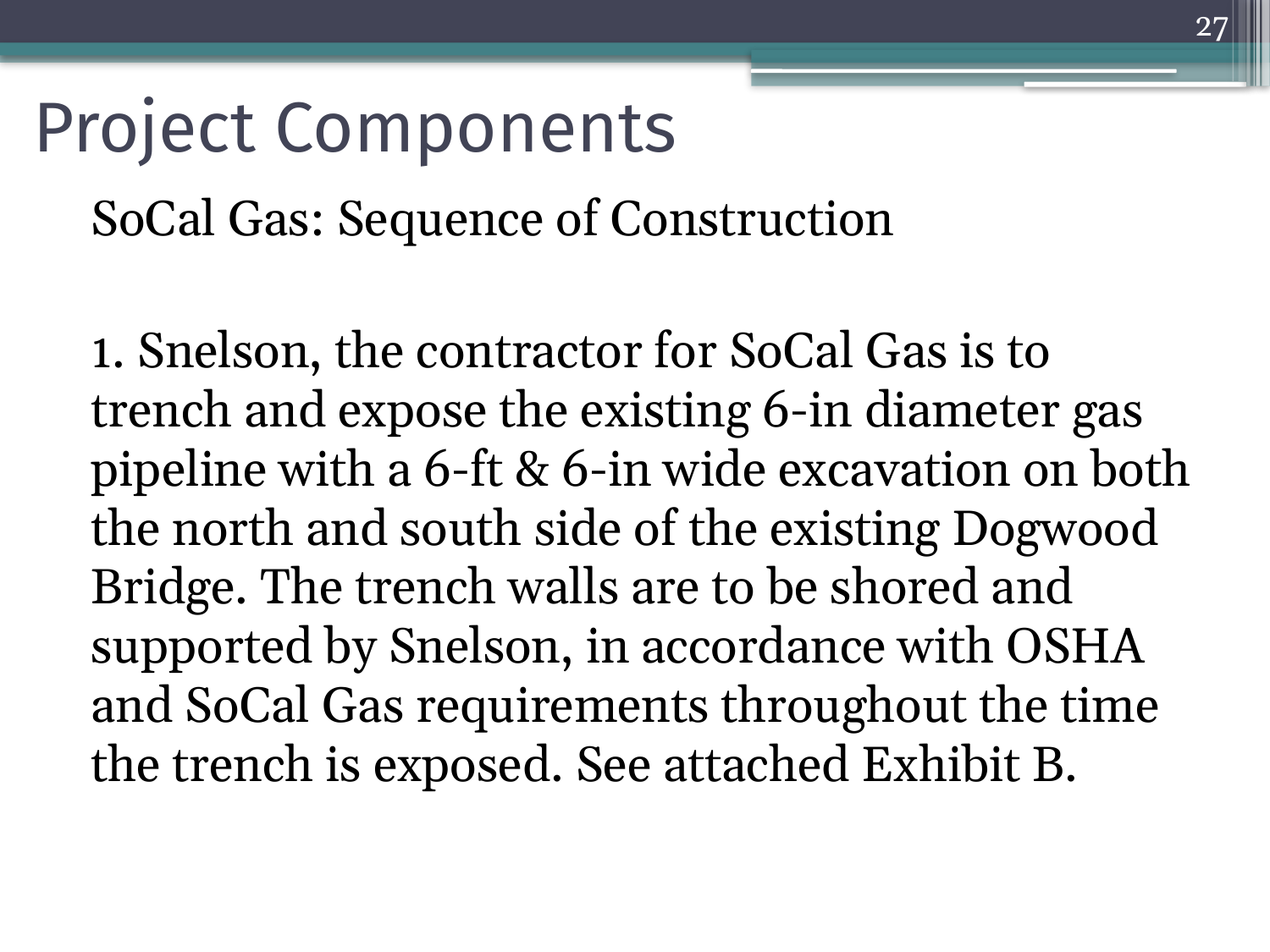

27
# Project Components
SoCal Gas: Sequence of Construction

1. Snelson, the contractor for SoCal Gas is to trench and expose the existing 6-in diameter gas pipeline with a 6-ft & 6-in wide excavation on both the north and south side of the existing Dogwood Bridge. The trench walls are to be shored and supported by Snelson, in accordance with OSHA and SoCal Gas requirements throughout the time the trench is exposed. See attached Exhibit B.